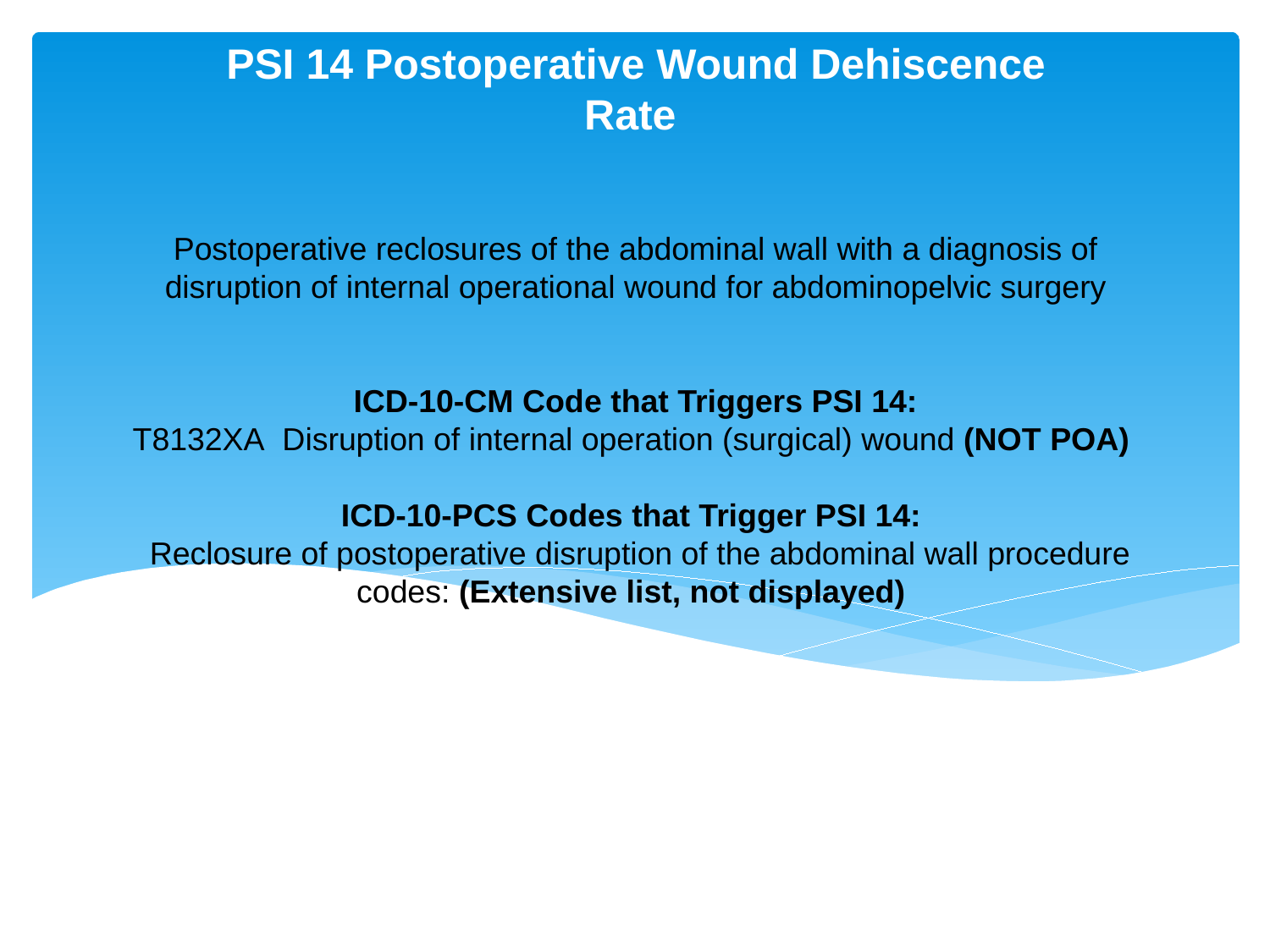

PSI 14 Postoperative Wound Dehiscence Rate

# Postoperative reclosures of the abdominal wall with a diagnosis of disruption of internal operational wound for abdominopelvic surgery ICD-10-CM Code that Triggers PSI 14: T8132XA  Disruption of internal operation (surgical) wound (NOT POA) ICD-10-PCS Codes that Trigger PSI 14:  Reclosure of postoperative disruption of the abdominal wall procedure codes: (Extensive list, not displayed)